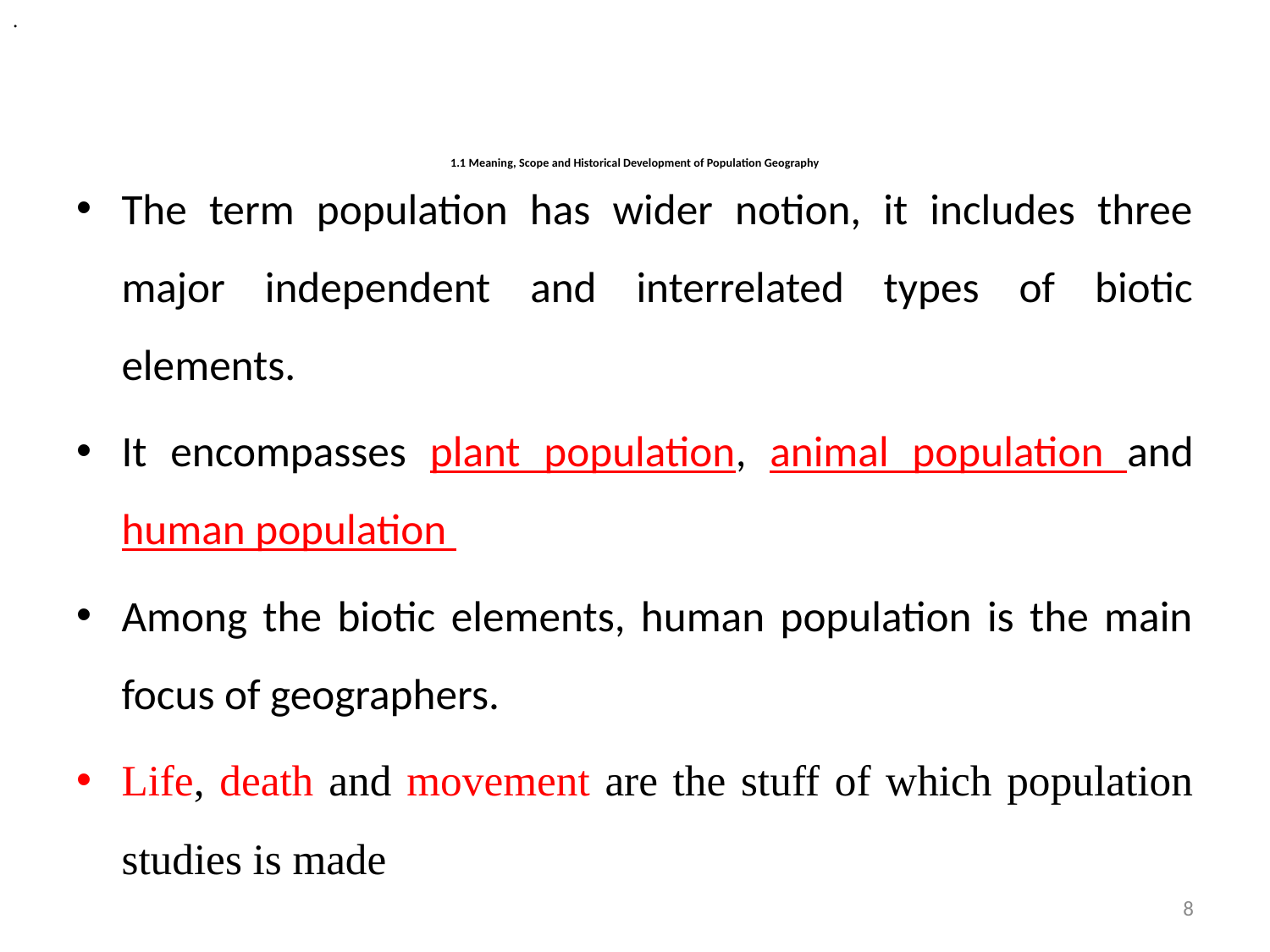

.
# 1.1 Meaning, Scope and Historical Development of Population Geography
The term population has wider notion, it includes three major independent and interrelated types of biotic elements.
It encompasses plant population, animal population and human population
Among the biotic elements, human population is the main focus of geographers.
Life, death and movement are the stuff of which population studies is made

8